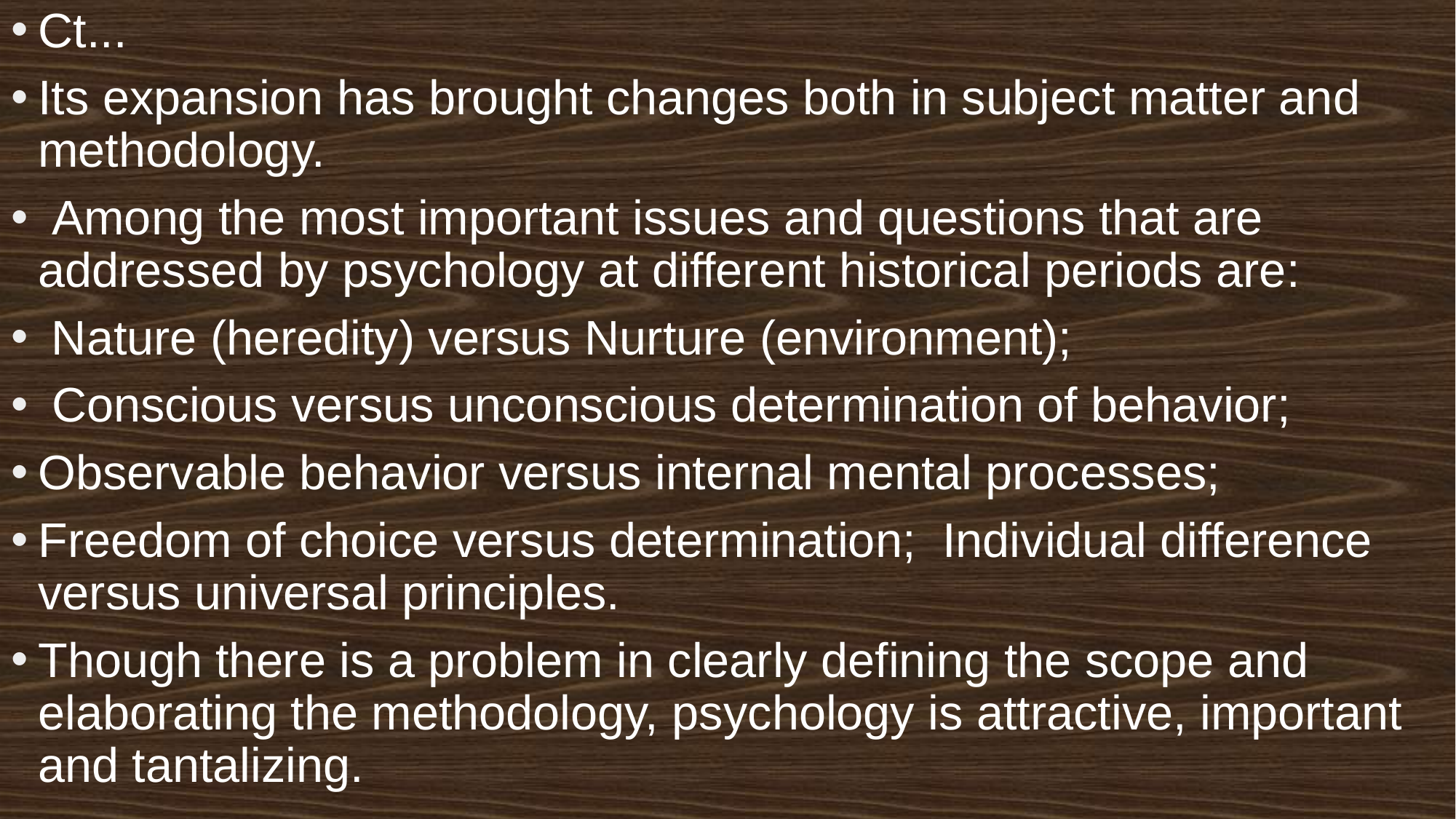

Ct...
Its expansion has brought changes both in subject matter and methodology.
 Among the most important issues and questions that are addressed by psychology at different historical periods are:
 Nature (heredity) versus Nurture (environment); 
 Conscious versus unconscious determination of behavior; 
Observable behavior versus internal mental processes; 
Freedom of choice versus determination;  Individual difference versus universal principles.
Though there is a problem in clearly defining the scope and elaborating the methodology, psychology is attractive, important and tantalizing.